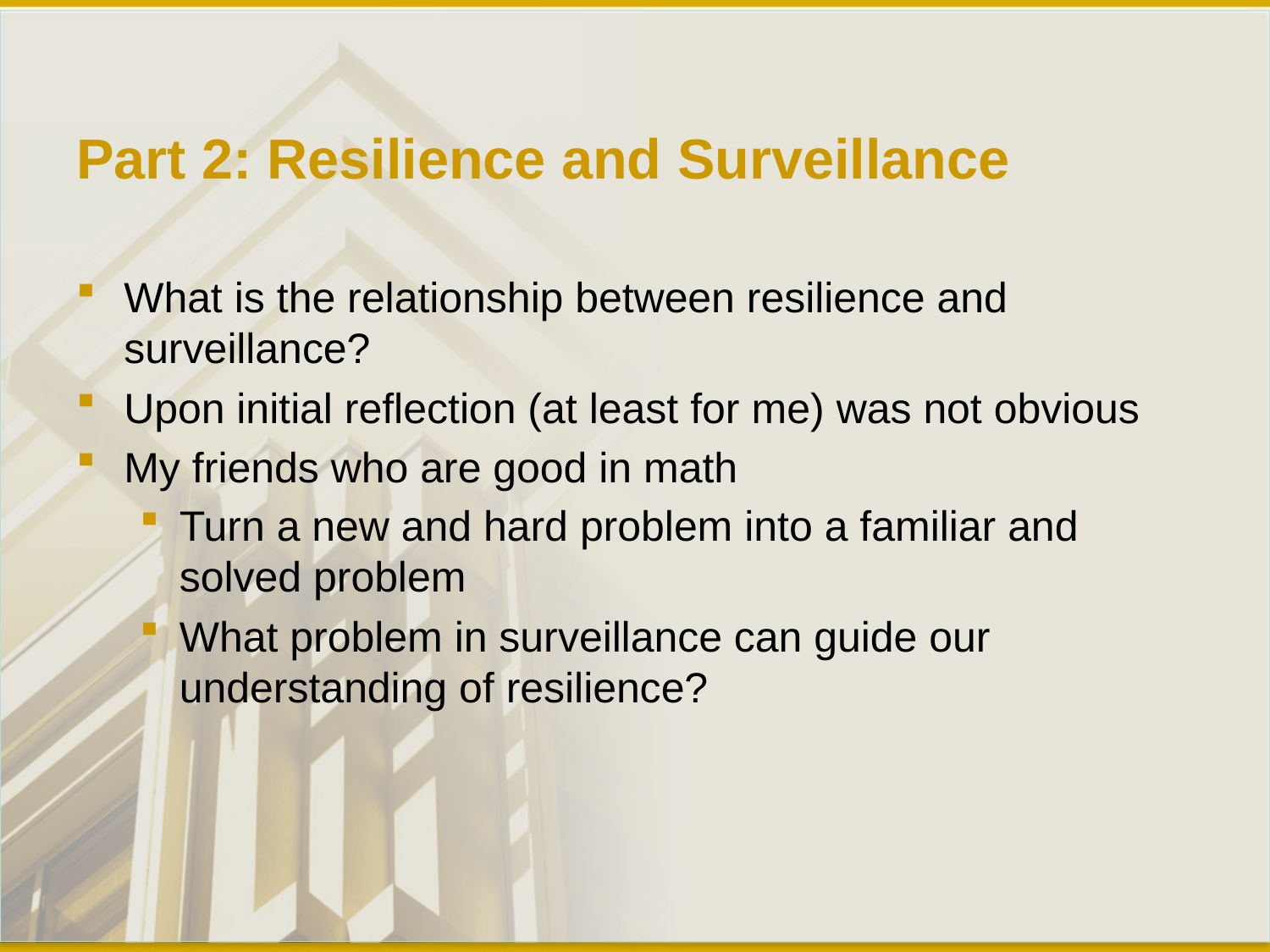

# Part 2: Resilience and Surveillance
What is the relationship between resilience and surveillance?
Upon initial reflection (at least for me) was not obvious
My friends who are good in math
Turn a new and hard problem into a familiar and solved problem
What problem in surveillance can guide our understanding of resilience?